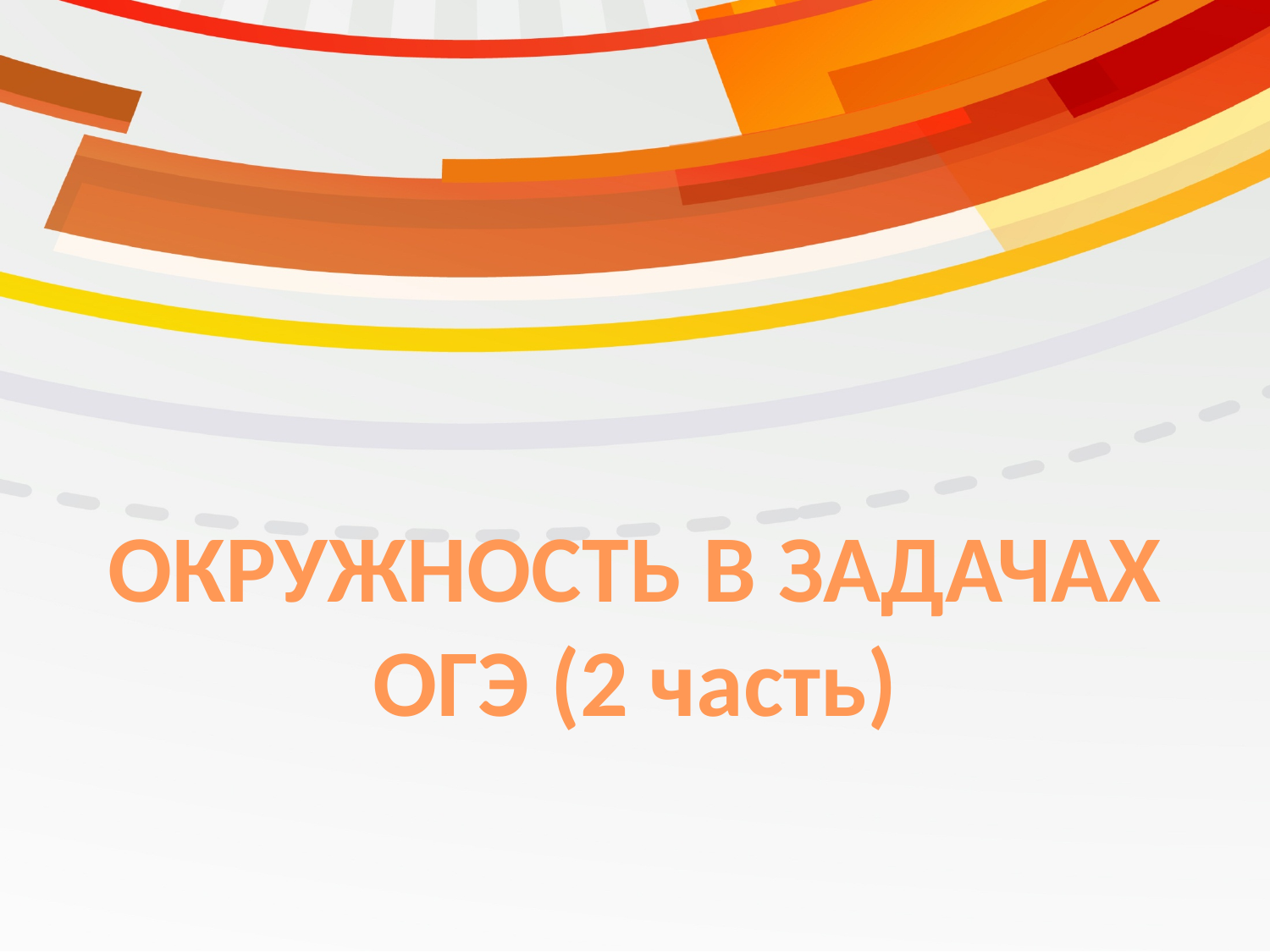

# ОКРУЖНОСТЬ В ЗАДАЧАХ ОГЭ (2 часть)